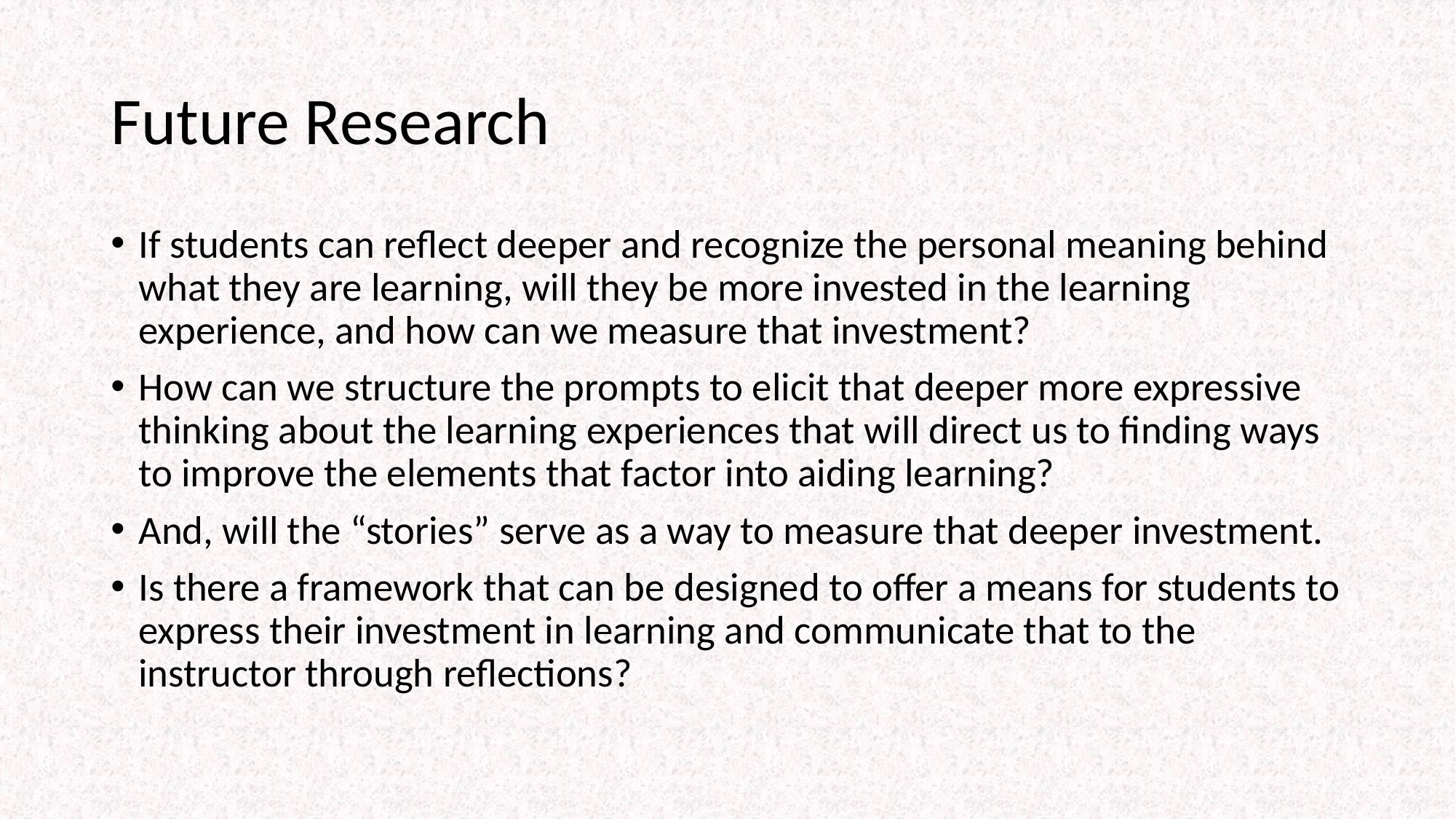

# Future Research
If students can reflect deeper and recognize the personal meaning behind what they are learning, will they be more invested in the learning experience, and how can we measure that investment?
How can we structure the prompts to elicit that deeper more expressive thinking about the learning experiences that will direct us to finding ways to improve the elements that factor into aiding learning?
And, will the “stories” serve as a way to measure that deeper investment.
Is there a framework that can be designed to offer a means for students to express their investment in learning and communicate that to the instructor through reflections?